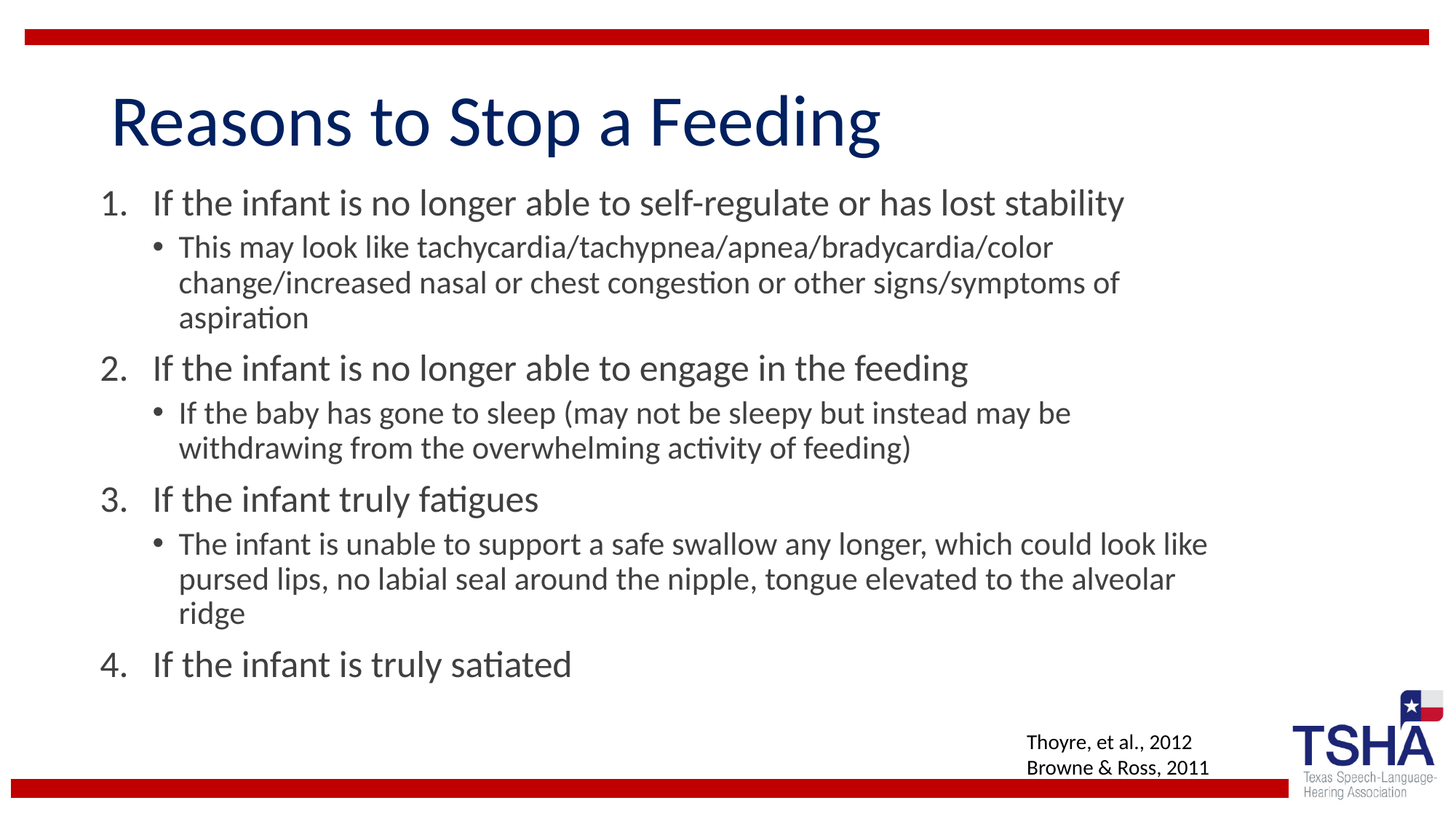

# Reasons to Stop a Feeding
If the infant is no longer able to self-regulate or has lost stability
This may look like tachycardia/tachypnea/apnea/bradycardia/color change/increased nasal or chest congestion or other signs/symptoms of aspiration
If the infant is no longer able to engage in the feeding
If the baby has gone to sleep (may not be sleepy but instead may be withdrawing from the overwhelming activity of feeding)
If the infant truly fatigues
The infant is unable to support a safe swallow any longer, which could look like pursed lips, no labial seal around the nipple, tongue elevated to the alveolar ridge
If the infant is truly satiated
Thoyre, et al., 2012
Browne & Ross, 2011